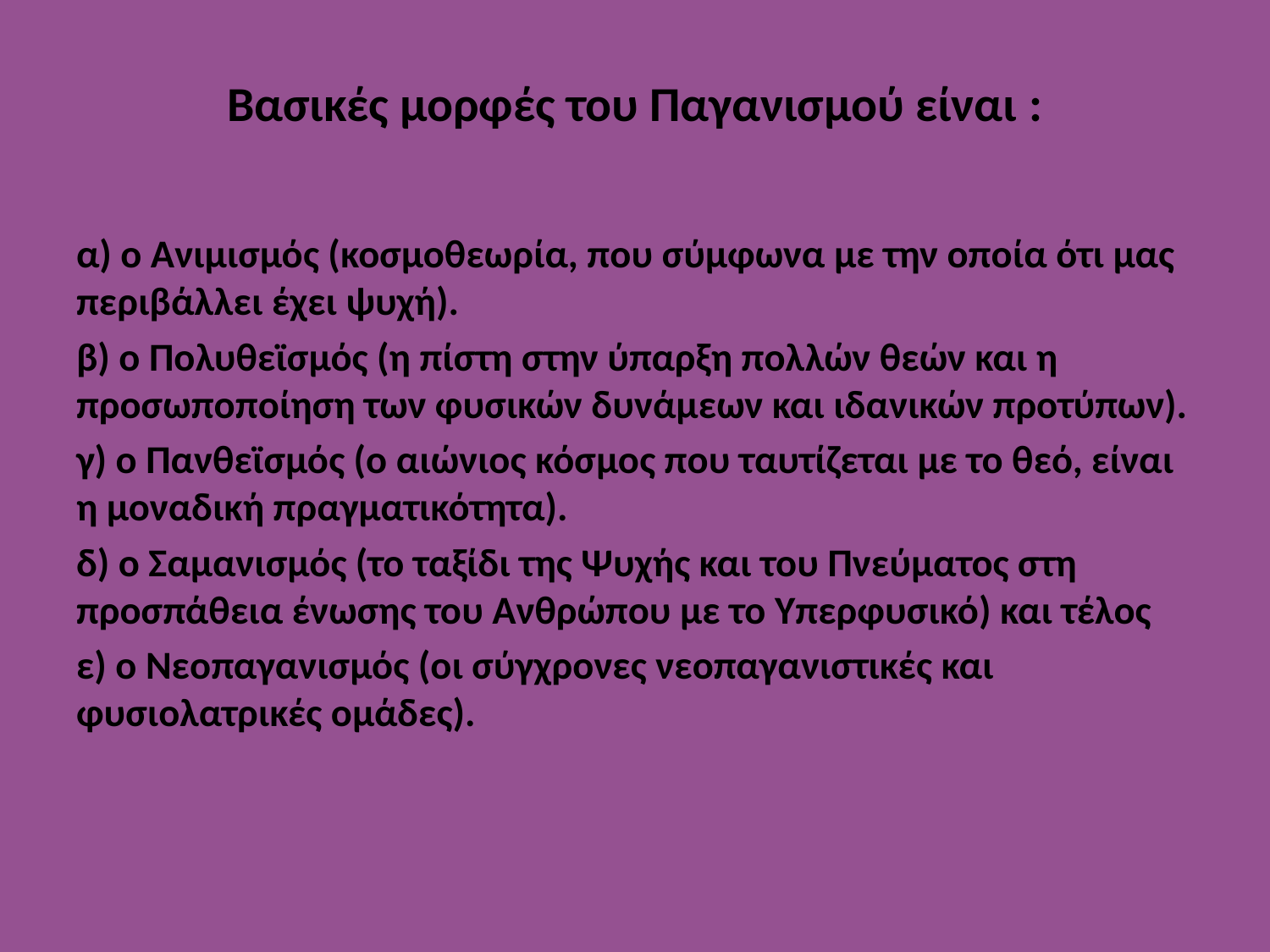

# Βασικές μορφές του Παγανισμού είναι :
α) ο Ανιμισμός (κοσμοθεωρία, που σύμφωνα με την οποία ότι μας περιβάλλει έχει ψυχή).
β) ο Πολυθεϊσμός (η πίστη στην ύπαρξη πολλών θεών και η προσωποποίηση των φυσικών δυνάμεων και ιδανικών προτύπων).
γ) ο Πανθεϊσμός (ο αιώνιος κόσμος που ταυτίζεται με το θεό, είναι η μοναδική πραγματικότητα).
δ) ο Σαμανισμός (το ταξίδι της Ψυχής και του Πνεύματος στη προσπάθεια ένωσης του Ανθρώπου με το Υπερφυσικό) και τέλος
ε) ο Νεοπαγανισμός (οι σύγχρονες νεοπαγανιστικές και φυσιολατρικές ομάδες).